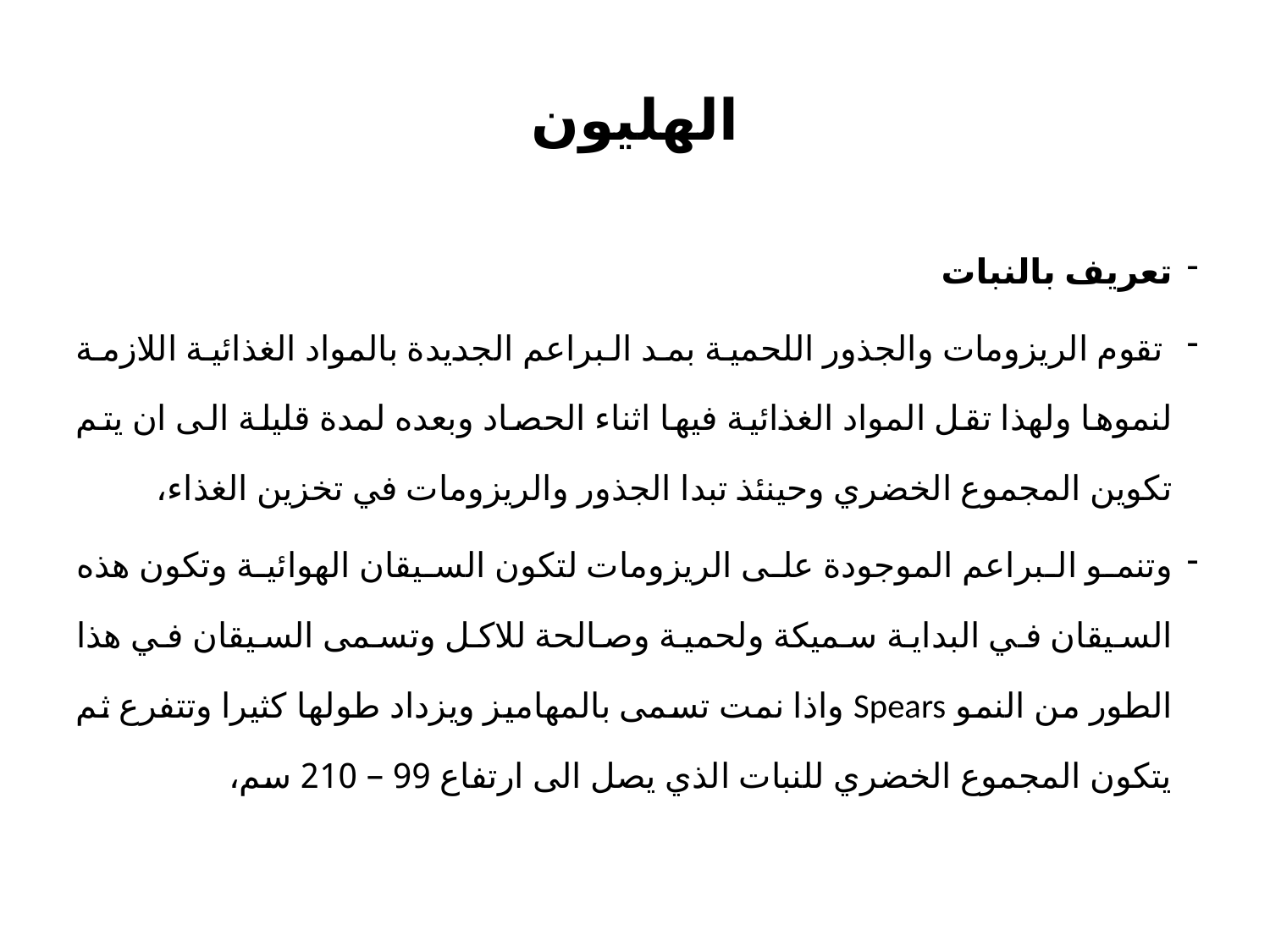

# الهليون
تعريف بالنبات
 تقوم الريزومات والجذور اللحمية بمد البراعم الجديدة بالمواد الغذائية اللازمة لنموها ولهذا تقل المواد الغذائية فيها اثناء الحصاد وبعده لمدة قليلة الى ان يتم تكوين المجموع الخضري وحينئذ تبدا الجذور والريزومات في تخزين الغذاء،
وتنمو البراعم الموجودة على الريزومات لتكون السيقان الهوائية وتكون هذه السيقان في البداية سميكة ولحمية وصالحة للاكل وتسمى السيقان في هذا الطور من النمو Spears واذا نمت تسمى بالمهاميز ويزداد طولها كثيرا وتتفرع ثم يتكون المجموع الخضري للنبات الذي يصل الى ارتفاع 99 – 210 سم،